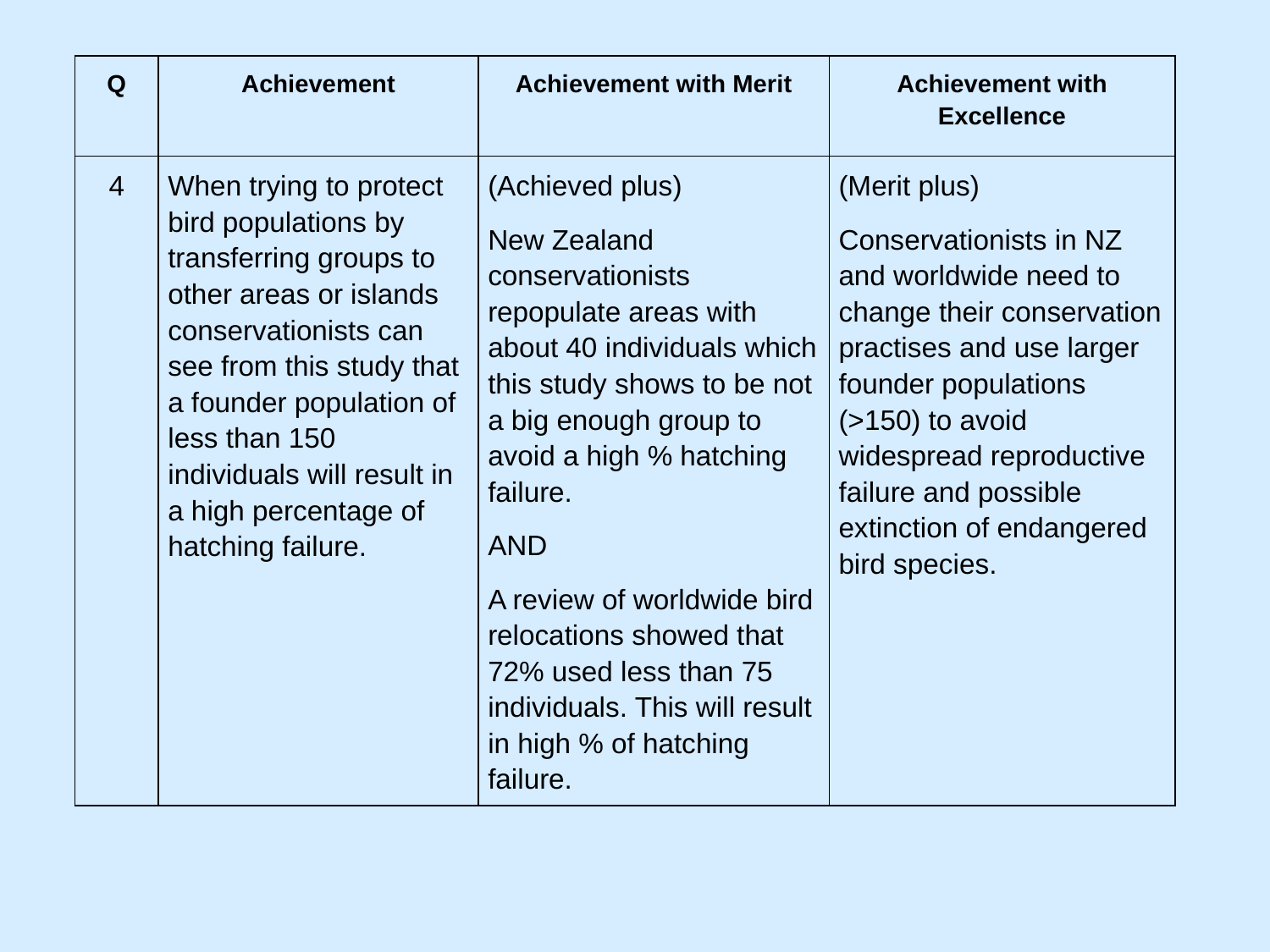

| Q | Achievement | Achievement with Merit | Achievement with Excellence |
| --- | --- | --- | --- |
| 4 | When trying to protect bird populations by transferring groups to other areas or islands conservationists can see from this study that a founder population of less than 150 individuals will result in a high percentage of hatching failure. | (Achieved plus) New Zealand conservationists repopulate areas with about 40 individuals which this study shows to be not a big enough group to avoid a high % hatching failure. AND A review of worldwide bird relocations showed that 72% used less than 75 individuals. This will result in high % of hatching failure. | (Merit plus) Conservationists in NZ and worldwide need to change their conservation practises and use larger founder populations (>150) to avoid widespread reproductive failure and possible extinction of endangered bird species. |